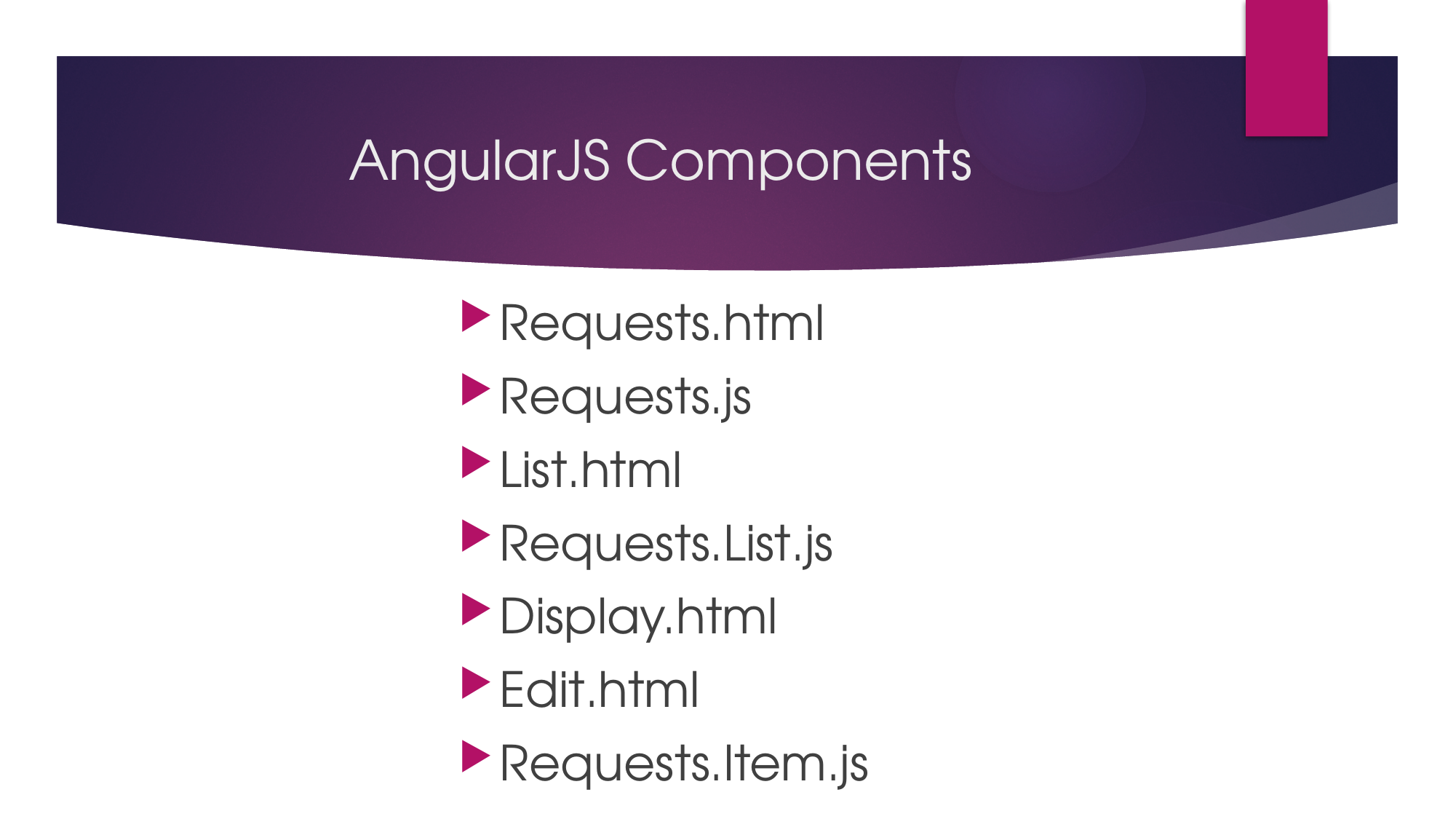

# AngularJS Components
Requests.html
Requests.js
List.html
Requests.List.js
Display.html
Edit.html
Requests.Item.js